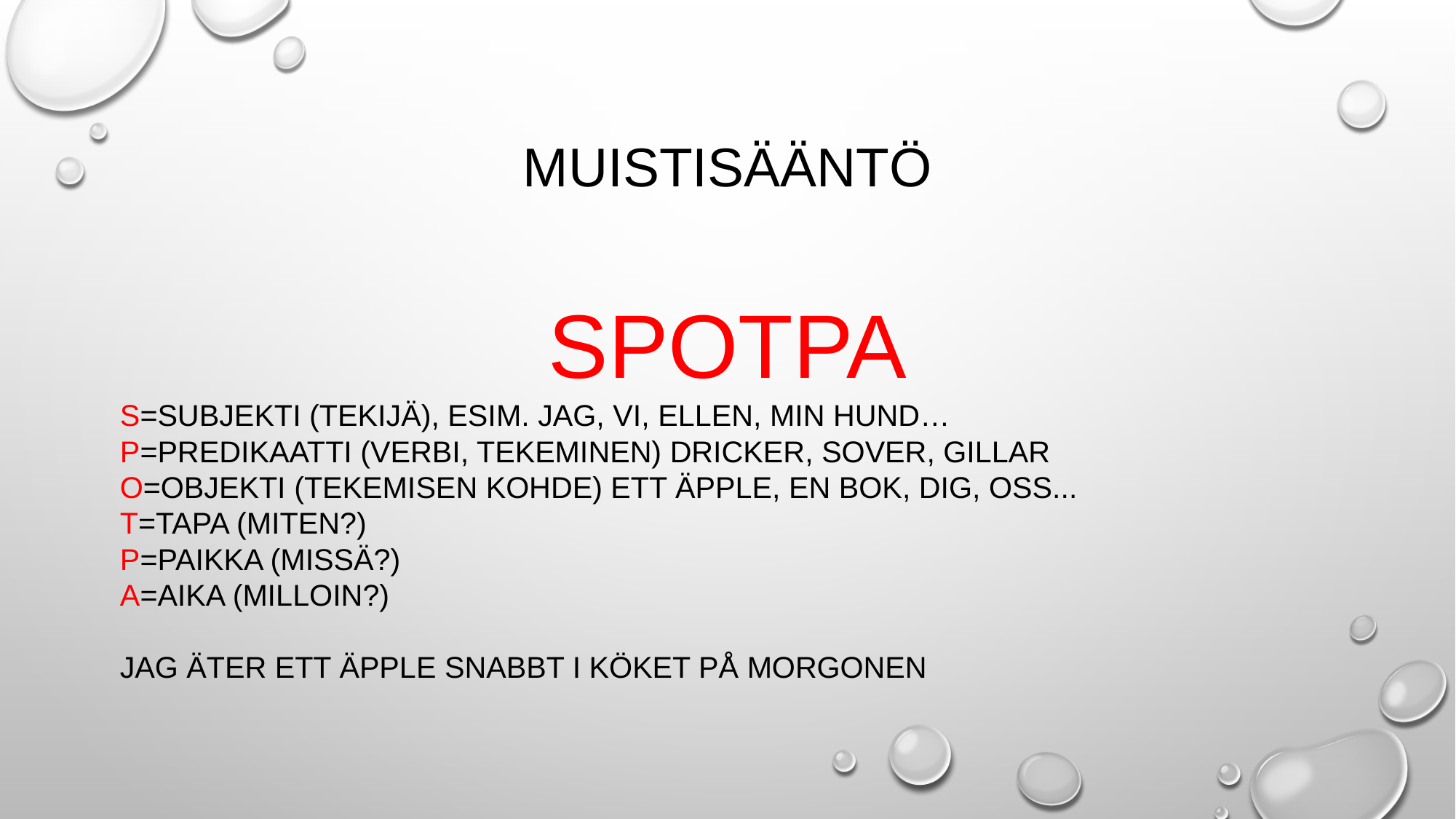

# Muistisääntö
SPOTPA
S=subjekti (tekijä), esim. Jag, vi, Ellen, min hund…
P=predikaatti (verbi, tekeminen) dricker, sover, gillar
O=objekti (tekemisen kohde) ett äpple, en bok, dig, oss...
T=tapa (miten?)
P=paikka (missä?)
A=aika (milloin?)

Jag äter ett äpple snabbt i köket på morgonen